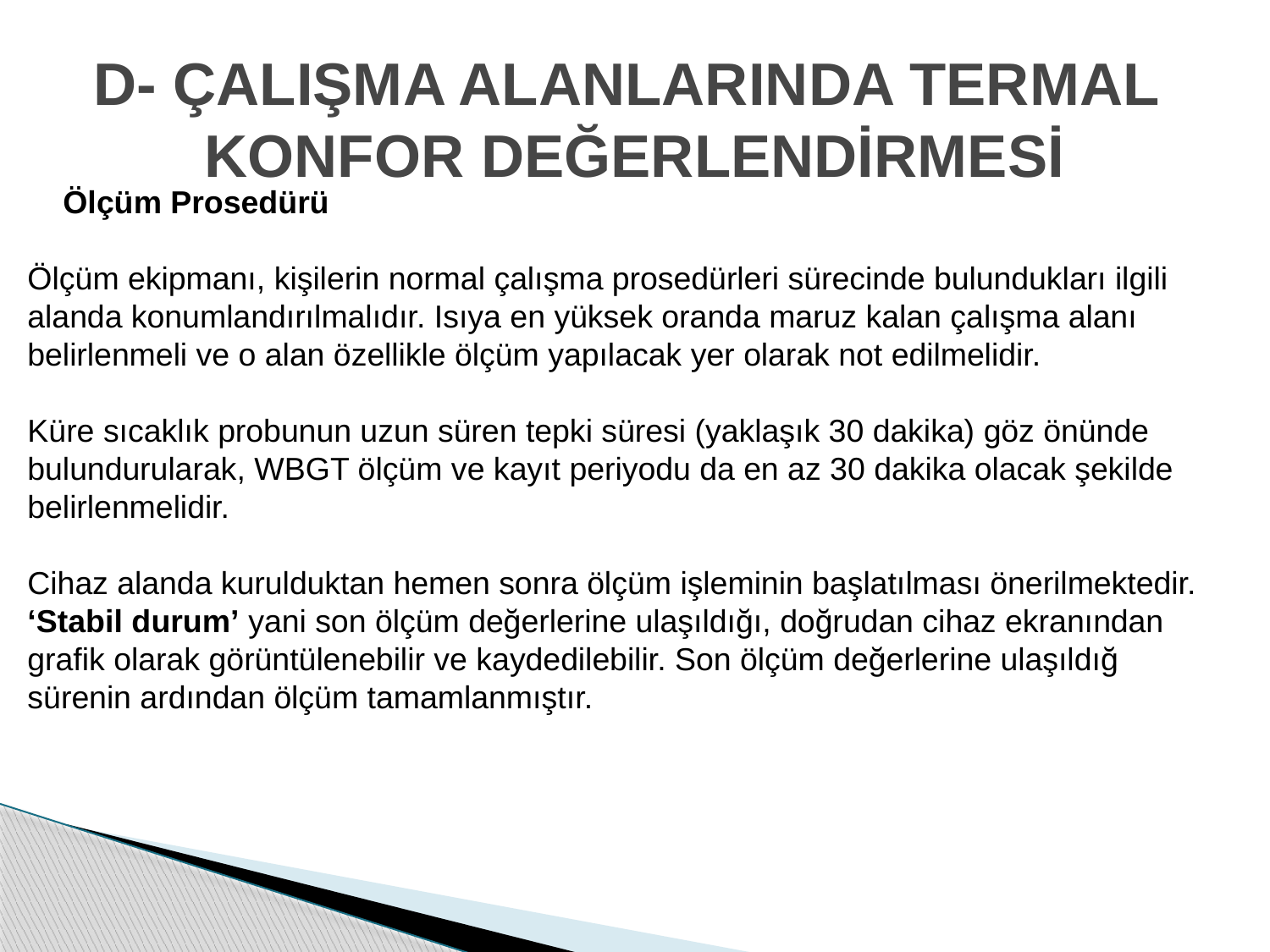

# D- ÇALIŞMA ALANLARINDA TERMAL  KONFOR DEĞERLENDİRMESİ
    Ölçüm Prosedürü
Ölçüm ekipmanı, kişilerin normal çalışma prosedürleri sürecinde bulundukları ilgili alanda konumlandırılmalıdır. Isıya en yüksek oranda maruz kalan çalışma alanı belirlenmeli ve o alan özellikle ölçüm yapılacak yer olarak not edilmelidir.
Küre sıcaklık probunun uzun süren tepki süresi (yaklaşık 30 dakika) göz önünde bulundurularak, WBGT ölçüm ve kayıt periyodu da en az 30 dakika olacak şekilde belirlenmelidir.
Cihaz alanda kurulduktan hemen sonra ölçüm işleminin başlatılması önerilmektedir.
‘Stabil durum’ yani son ölçüm değerlerine ulaşıldığı, doğrudan cihaz ekranından grafik olarak görüntülenebilir ve kaydedilebilir. Son ölçüm değerlerine ulaşıldığ sürenin ardından ölçüm tamamlanmıştır.